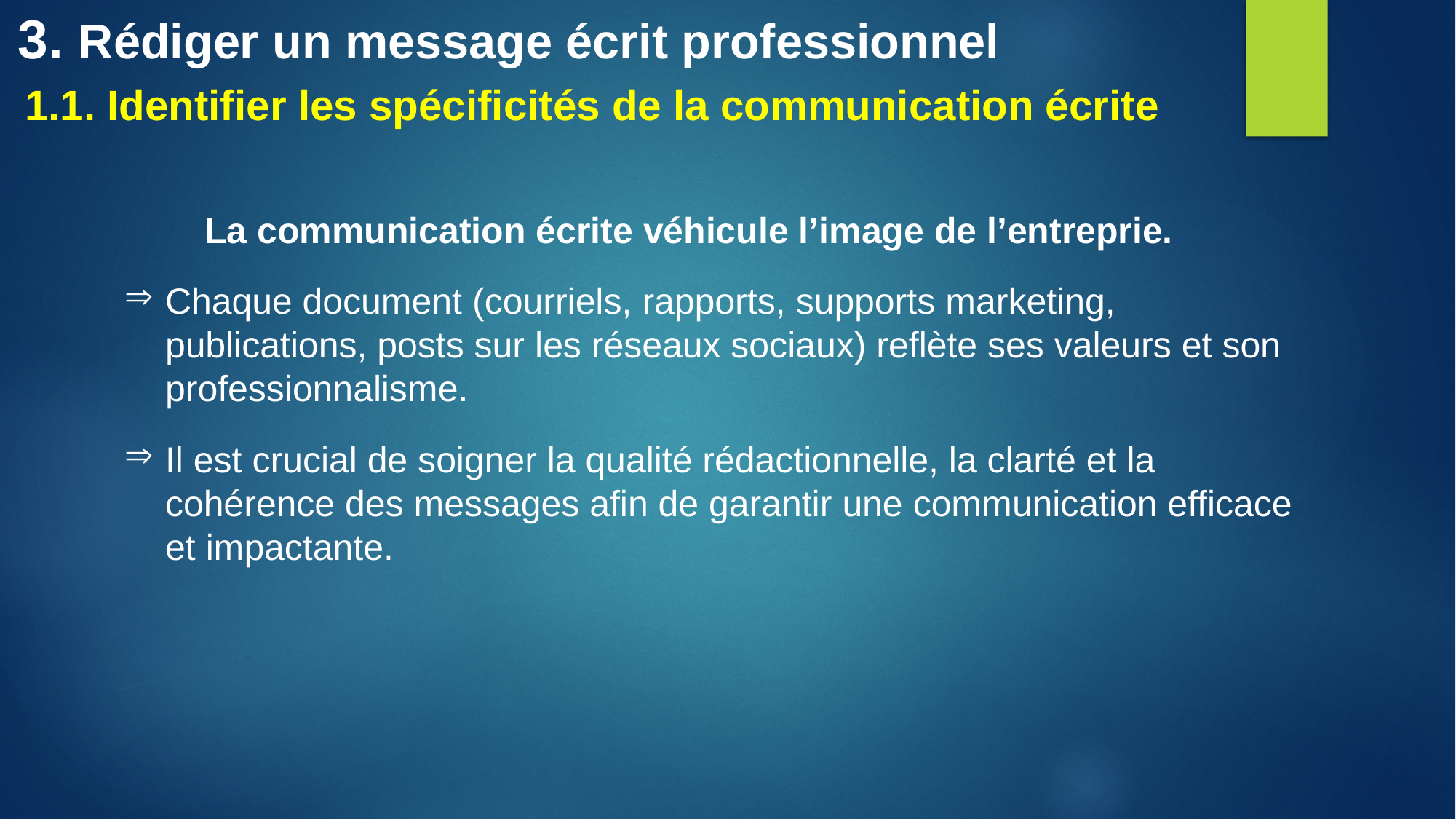

3. Rédiger un message écrit professionnel
1.1. Identifier les spécificités de la communication écrite
La communication écrite véhicule l’image de l’entreprie.
Chaque document (courriels, rapports, supports marketing, publications, posts sur les réseaux sociaux) reflète ses valeurs et son professionnalisme.
Il est crucial de soigner la qualité rédactionnelle, la clarté et la cohérence des messages afin de garantir une communication efficace et impactante.